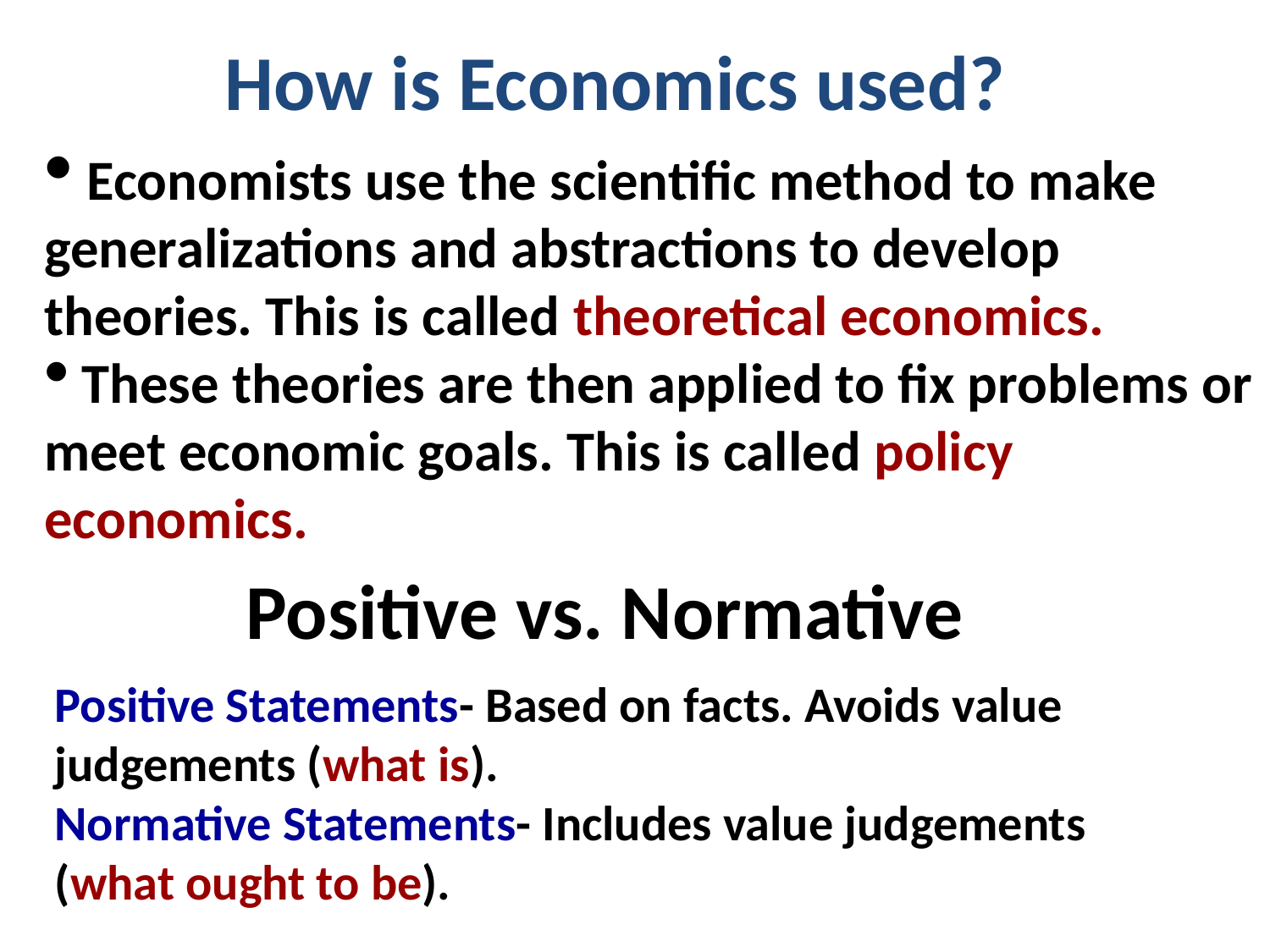

How is Economics used?
 Economists use the scientific method to make generalizations and abstractions to develop theories. This is called theoretical economics.
 These theories are then applied to fix problems or meet economic goals. This is called policy economics.
Positive vs. Normative
Positive Statements- Based on facts. Avoids value judgements (what is).
Normative Statements- Includes value judgements (what ought to be).